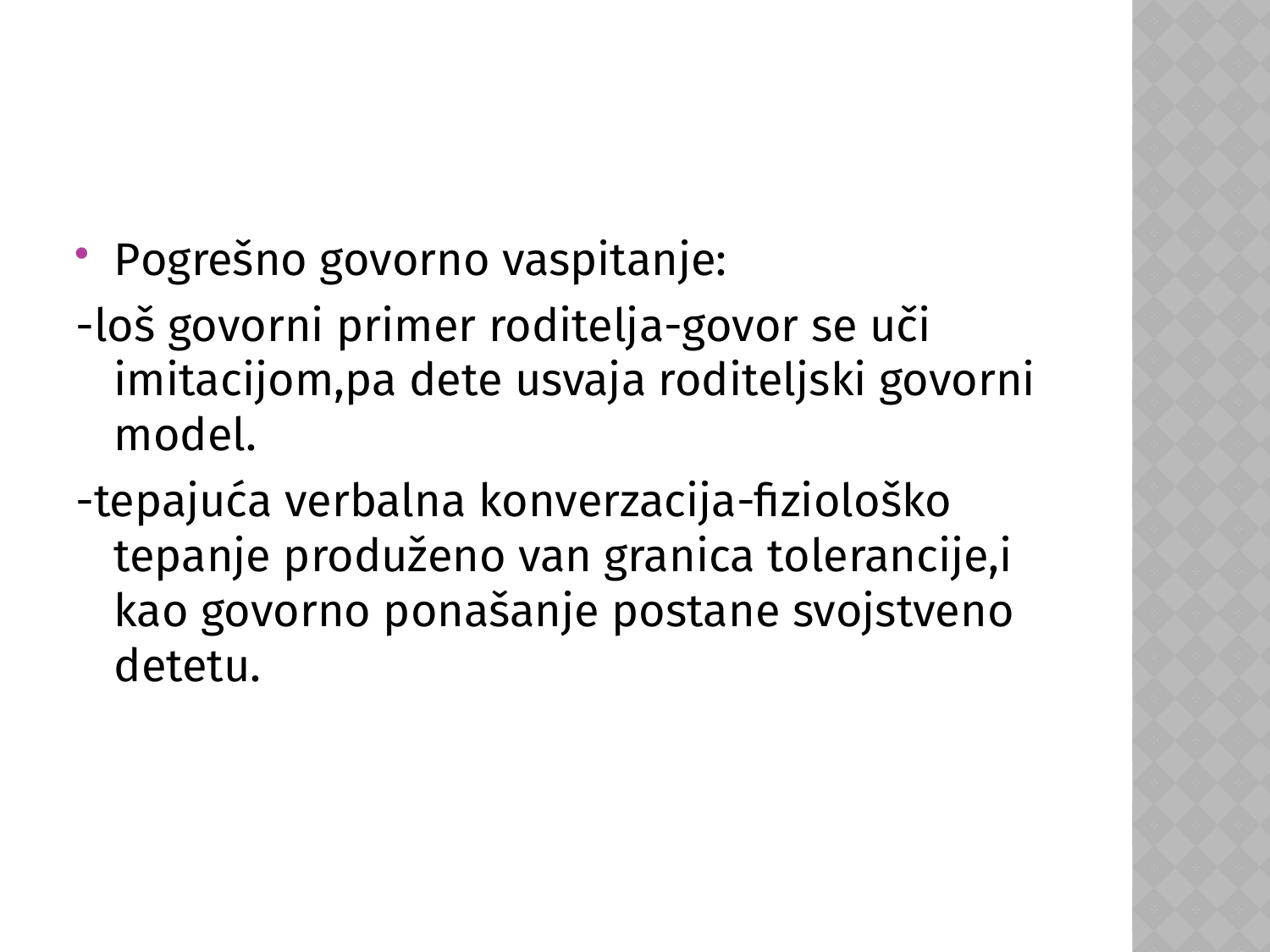

#
Pogrešno govorno vaspitanje:
-loš govorni primer roditelja-govor se uči imitacijom,pa dete usvaja roditeljski govorni model.
-tepajuća verbalna konverzacija-fiziološko tepanje produženo van granica tolerancije,i kao govorno ponašanje postane svojstveno detetu.